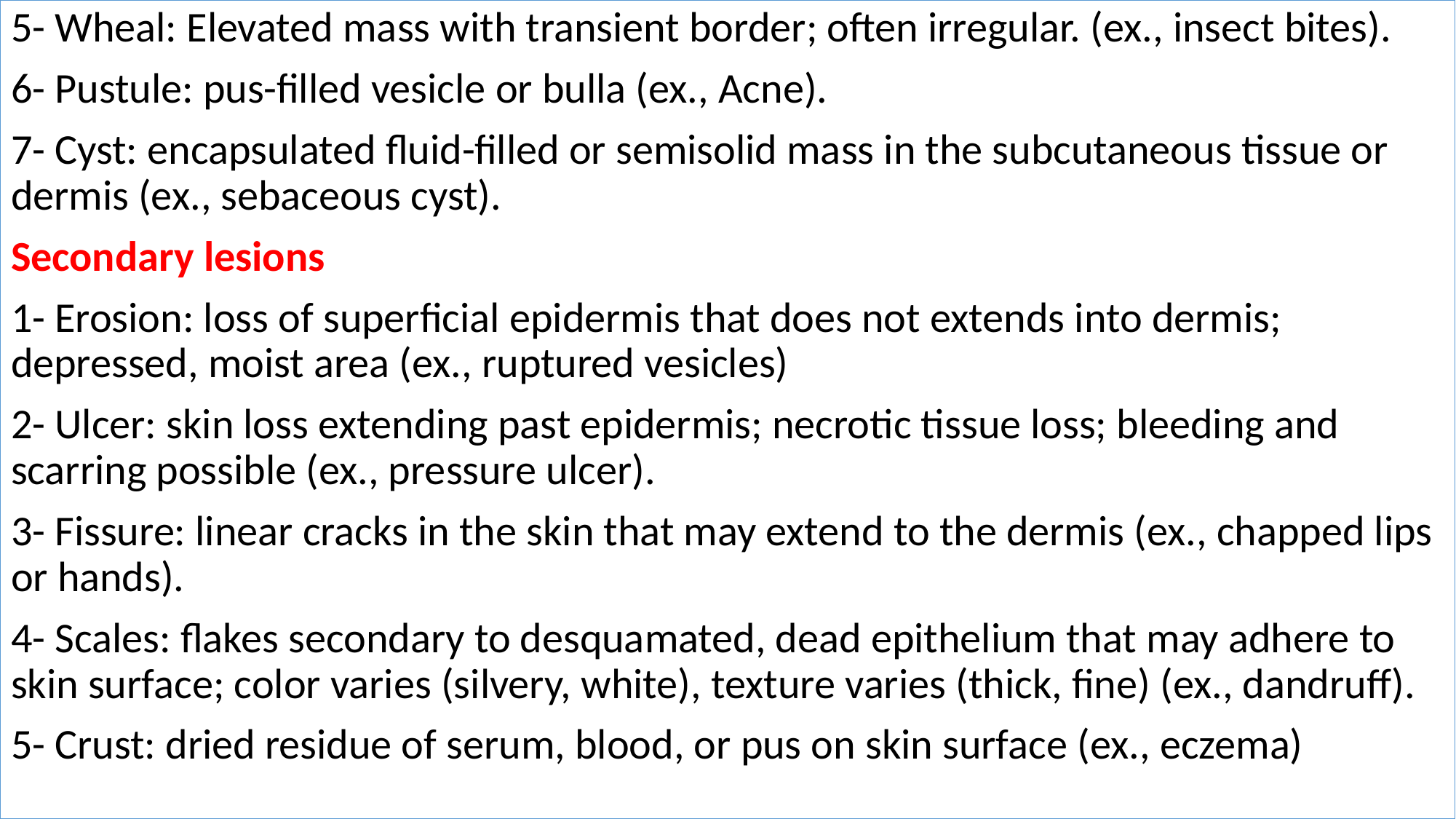

5- Wheal: Elevated mass with transient border; often irregular. (ex., insect bites).
6- Pustule: pus-filled vesicle or bulla (ex., Acne).
7- Cyst: encapsulated fluid-filled or semisolid mass in the subcutaneous tissue or dermis (ex., sebaceous cyst).
Secondary lesions
1- Erosion: loss of superficial epidermis that does not extends into dermis; depressed, moist area (ex., ruptured vesicles)
2- Ulcer: skin loss extending past epidermis; necrotic tissue loss; bleeding and scarring possible (ex., pressure ulcer).
3- Fissure: linear cracks in the skin that may extend to the dermis (ex., chapped lips or hands).
4- Scales: flakes secondary to desquamated, dead epithelium that may adhere to skin surface; color varies (silvery, white), texture varies (thick, fine) (ex., dandruff).
5- Crust: dried residue of serum, blood, or pus on skin surface (ex., eczema)